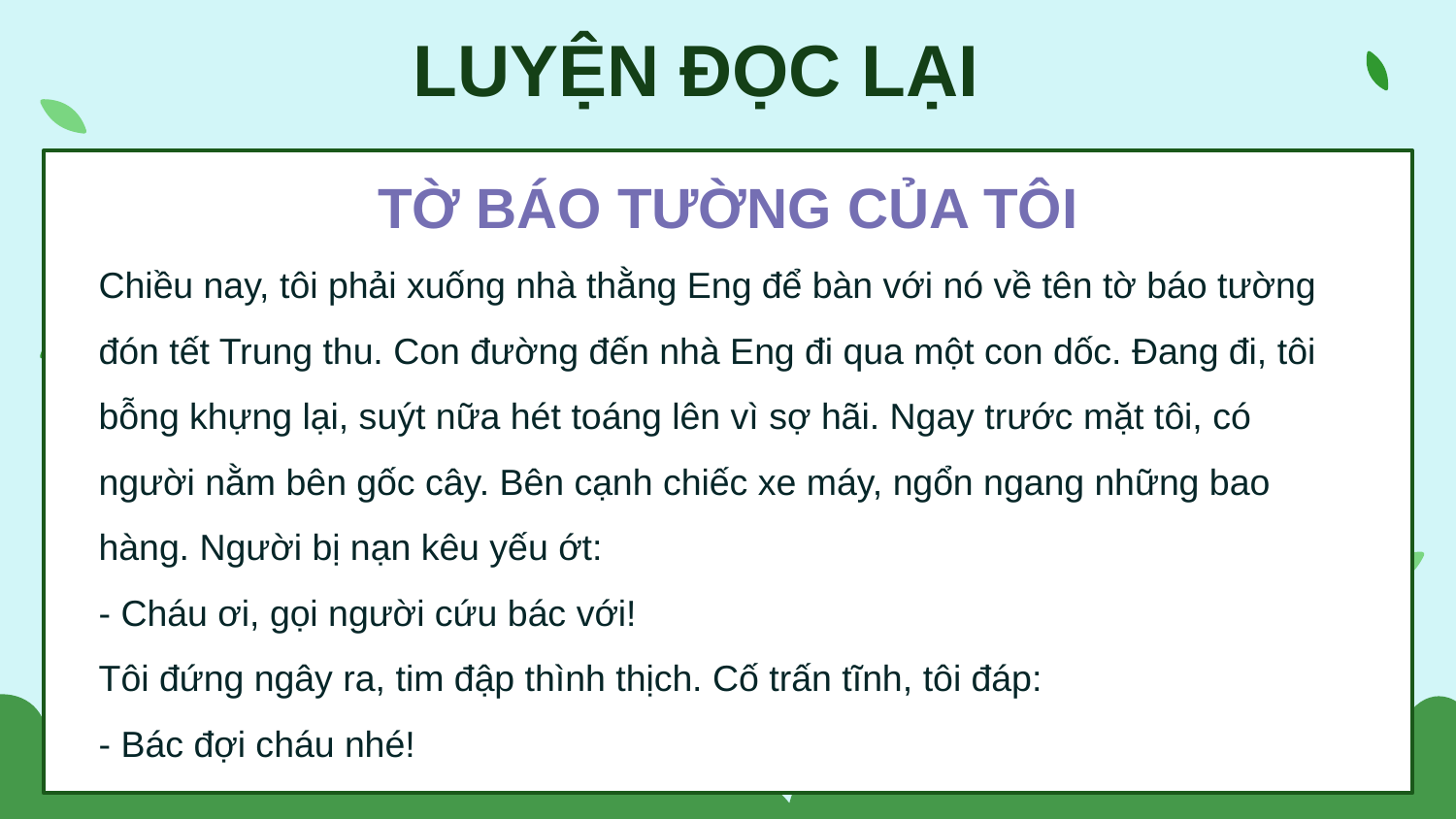

LUYỆN ĐỌC LẠI

TỜ BÁO TƯỜNG CỦA TÔI
Chiều nay, tôi phải xuống nhà thằng Eng để bàn với nó về tên tờ báo tường đón tết Trung thu. Con đường đến nhà Eng đi qua một con dốc. Đang đi, tôi bỗng khựng lại, suýt nữa hét toáng lên vì sợ hãi. Ngay trước mặt tôi, có người nằm bên gốc cây. Bên cạnh chiếc xe máy, ngổn ngang những bao hàng. Người bị nạn kêu yếu ớt:
- Cháu ơi, gọi người cứu bác với!
Tôi đứng ngây ra, tim đập thình thịch. Cố trấn tĩnh, tôi đáp:
- Bác đợi cháu nhé!